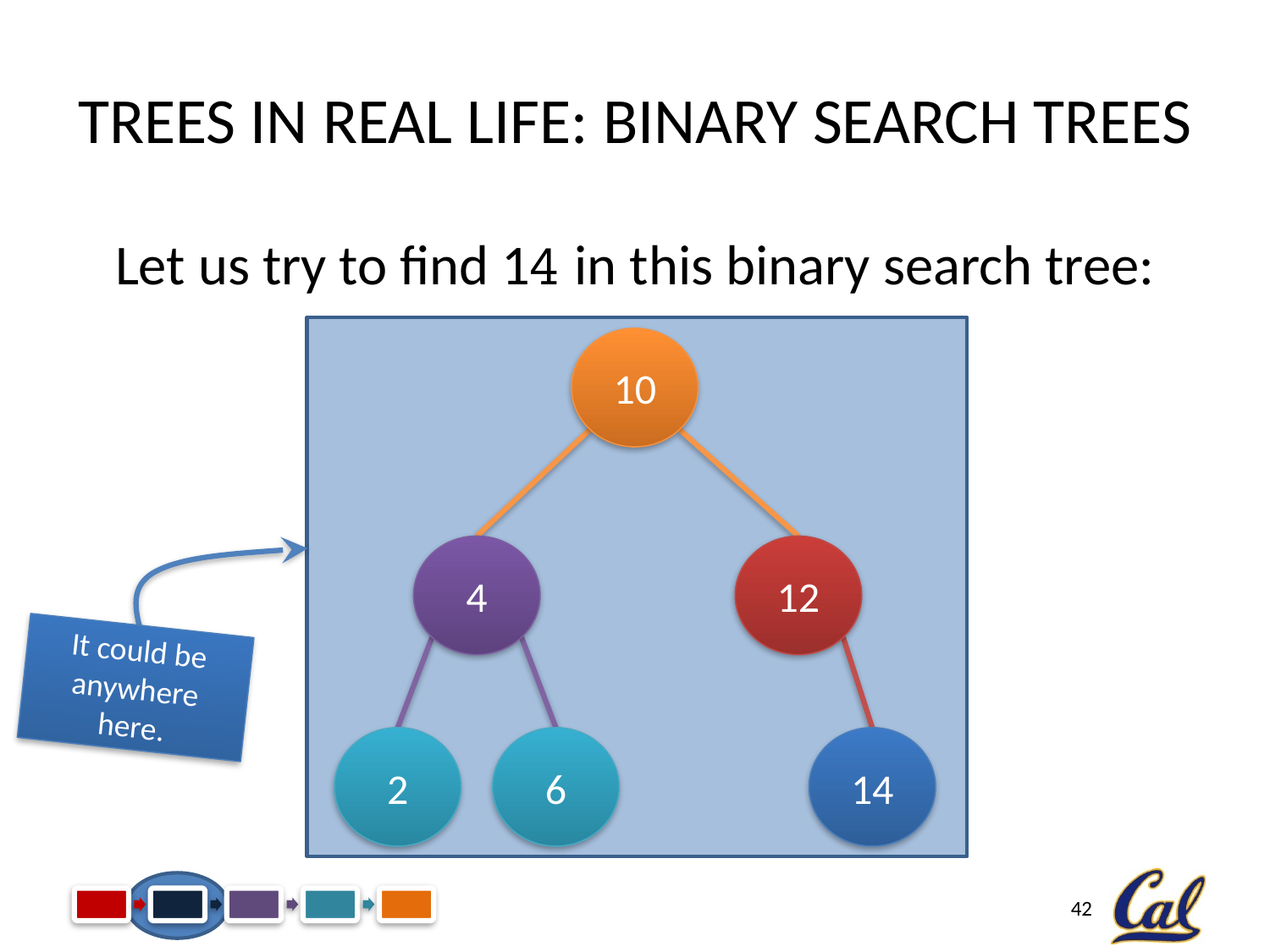

# Trees in Real Life: Binary Search Trees
Let us try to find 14 in this binary search tree:

It could be anywhere here.
10
4
12
2
6
14